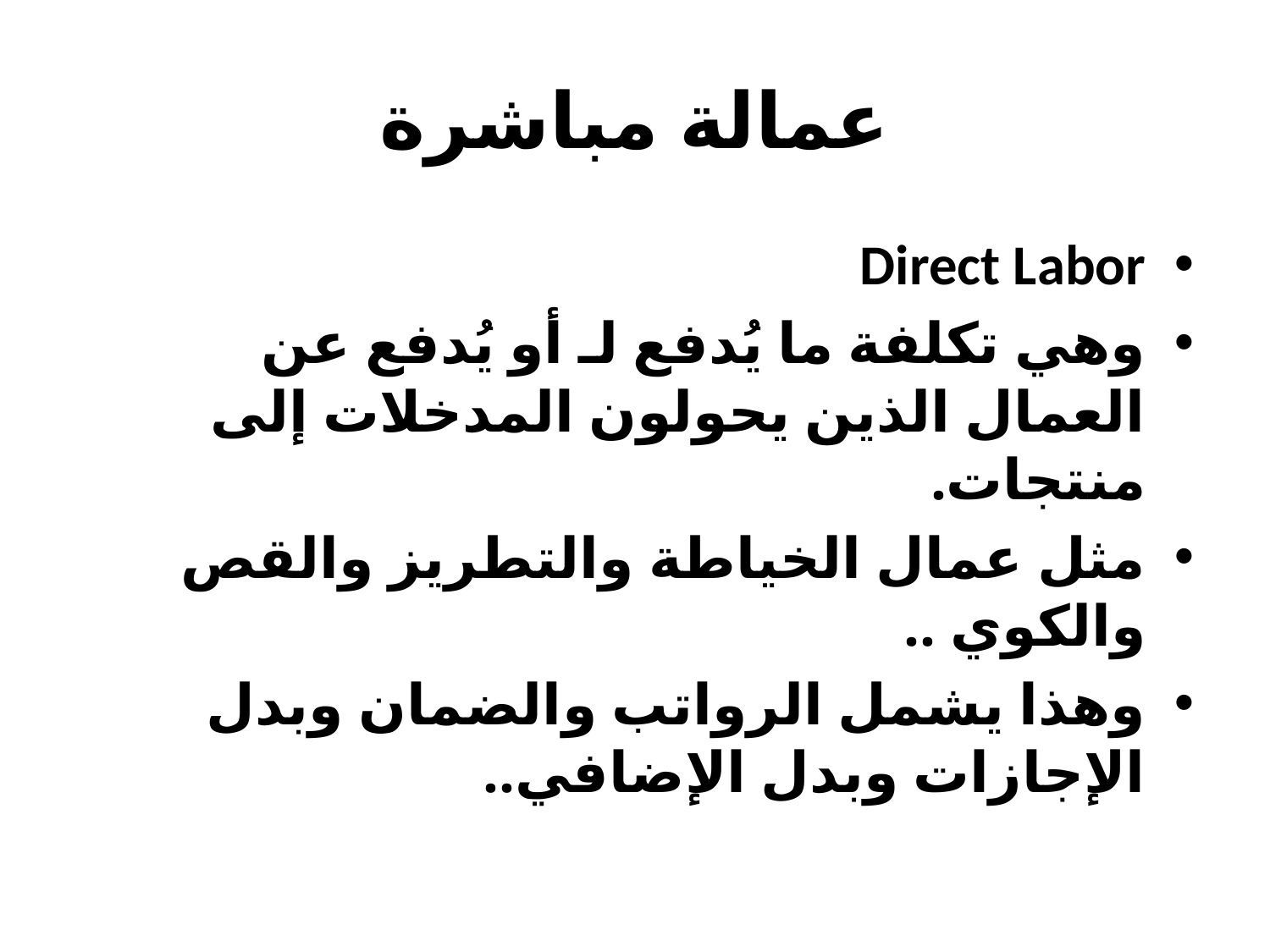

# عمالة مباشرة
Direct Labor
وهي تكلفة ما يُدفع لـ أو يُدفع عن العمال الذين يحولون المدخلات إلى منتجات.
مثل عمال الخياطة والتطريز والقص والكوي ..
وهذا يشمل الرواتب والضمان وبدل الإجازات وبدل الإضافي..